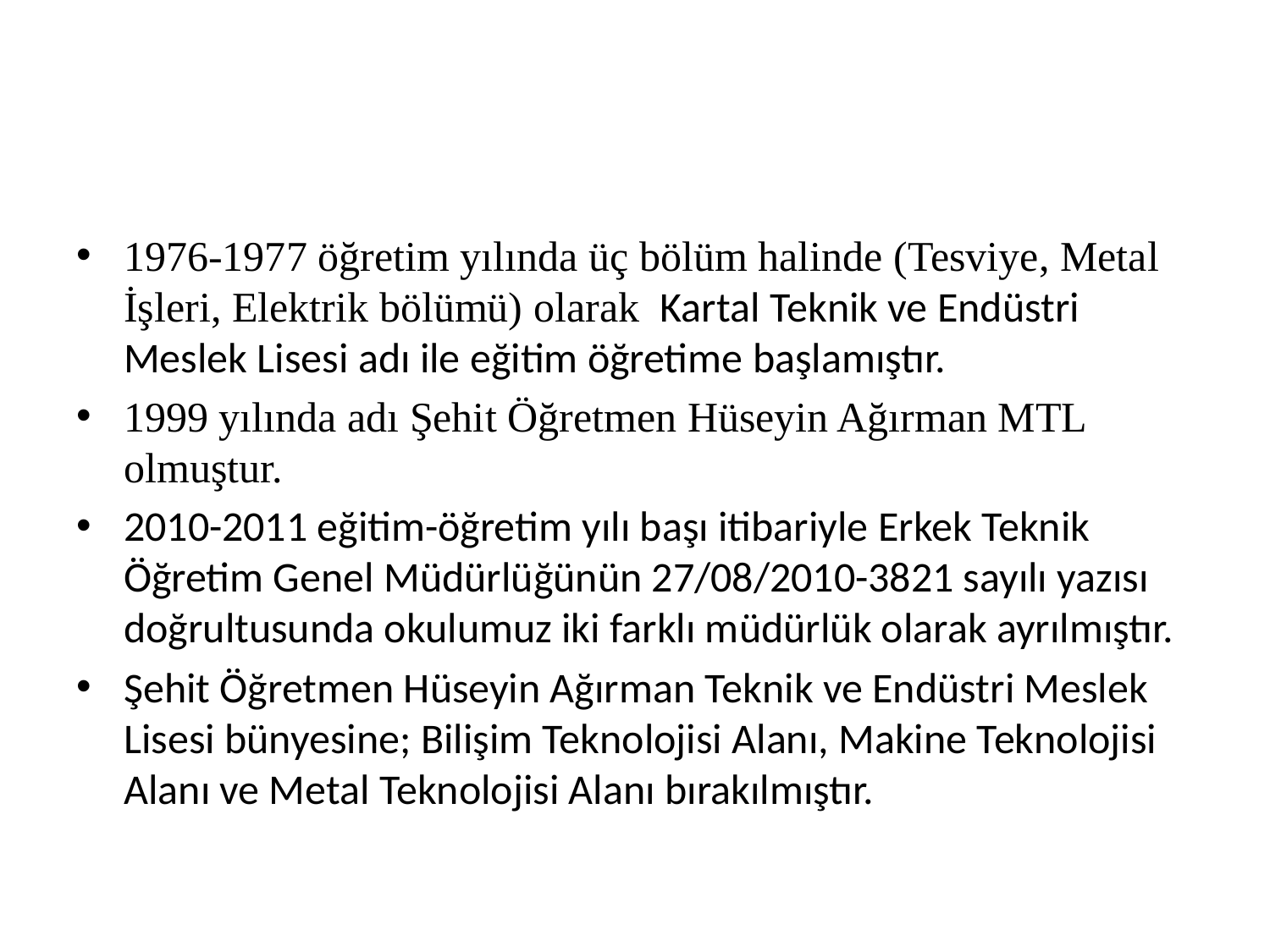

1976-1977 öğretim yılında üç bölüm halinde (Tesviye, Metal İşleri, Elektrik bölümü) olarak  Kartal Teknik ve Endüstri Meslek Lisesi adı ile eğitim öğretime başlamıştır.
1999 yılında adı Şehit Öğretmen Hüseyin Ağırman MTL olmuştur.
2010-2011 eğitim-öğretim yılı başı itibariyle Erkek Teknik Öğretim Genel Müdürlüğünün 27/08/2010-3821 sayılı yazısı doğrultusunda okulumuz iki farklı müdürlük olarak ayrılmıştır.
Şehit Öğretmen Hüseyin Ağırman Teknik ve Endüstri Meslek Lisesi bünyesine; Bilişim Teknolojisi Alanı, Makine Teknolojisi Alanı ve Metal Teknolojisi Alanı bırakılmıştır.